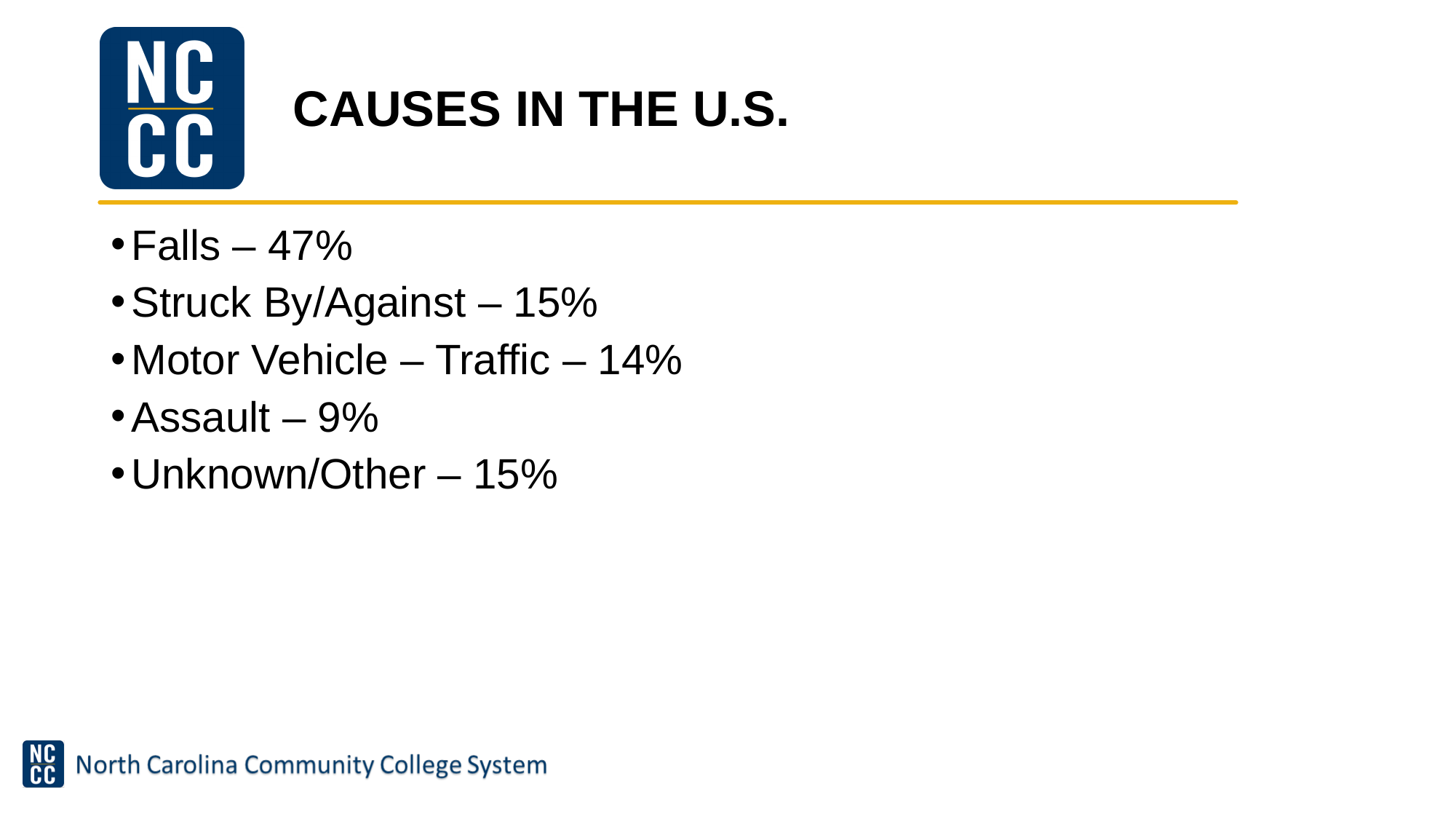

# CAUSES IN THE U.S.
Falls – 47%
Struck By/Against – 15%
Motor Vehicle – Traffic – 14%
Assault – 9%
Unknown/Other – 15%